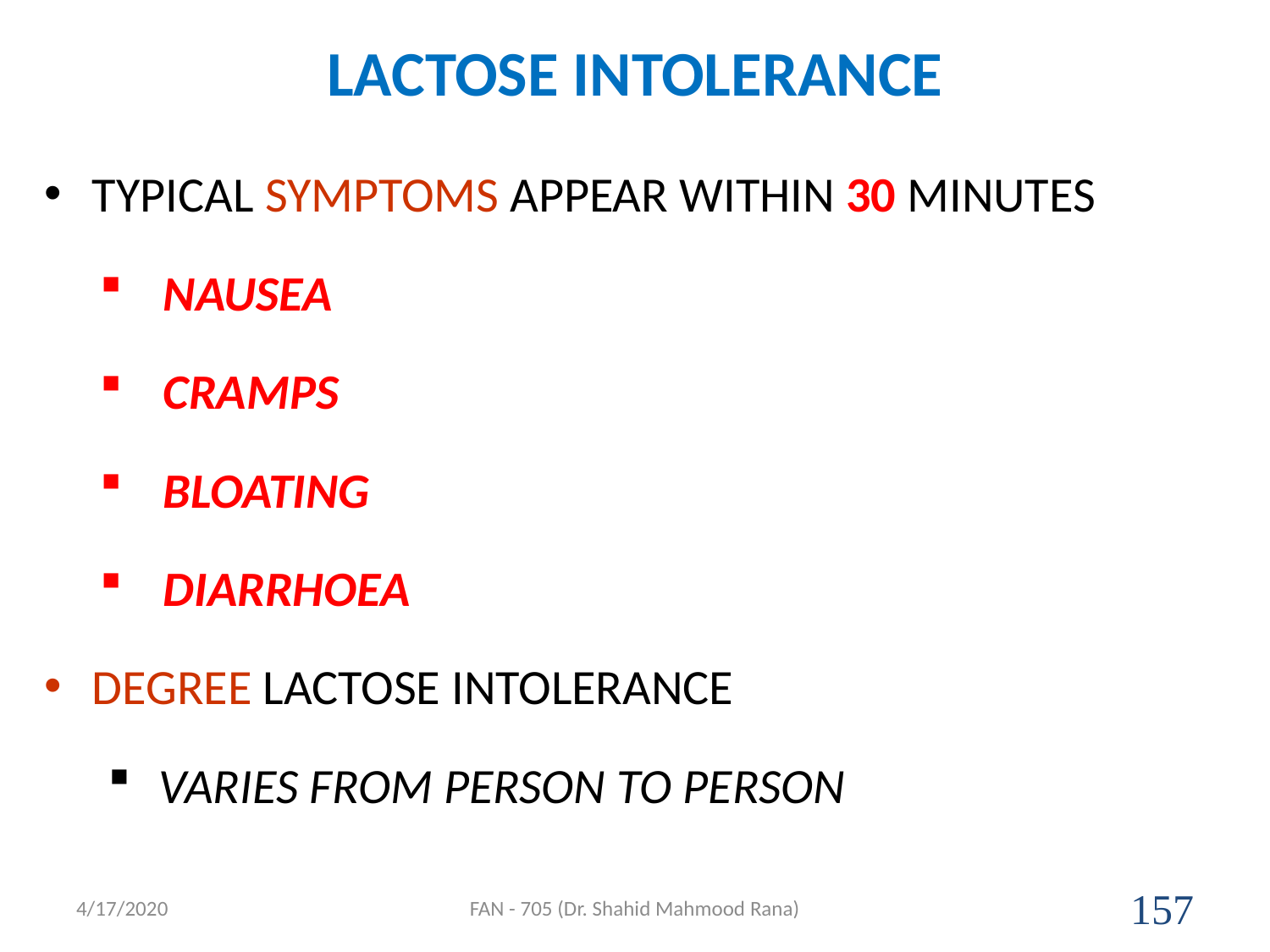

# LACTOSE INTOLERANCE
TYPICAL SYMPTOMS APPEAR WITHIN 30 MINUTES
NAUSEA
CRAMPS
BLOATING
DIARRHOEA
DEGREE LACTOSE INTOLERANCE
 VARIES FROM PERSON TO PERSON
4/17/2020
FAN - 705 (Dr. Shahid Mahmood Rana)
157